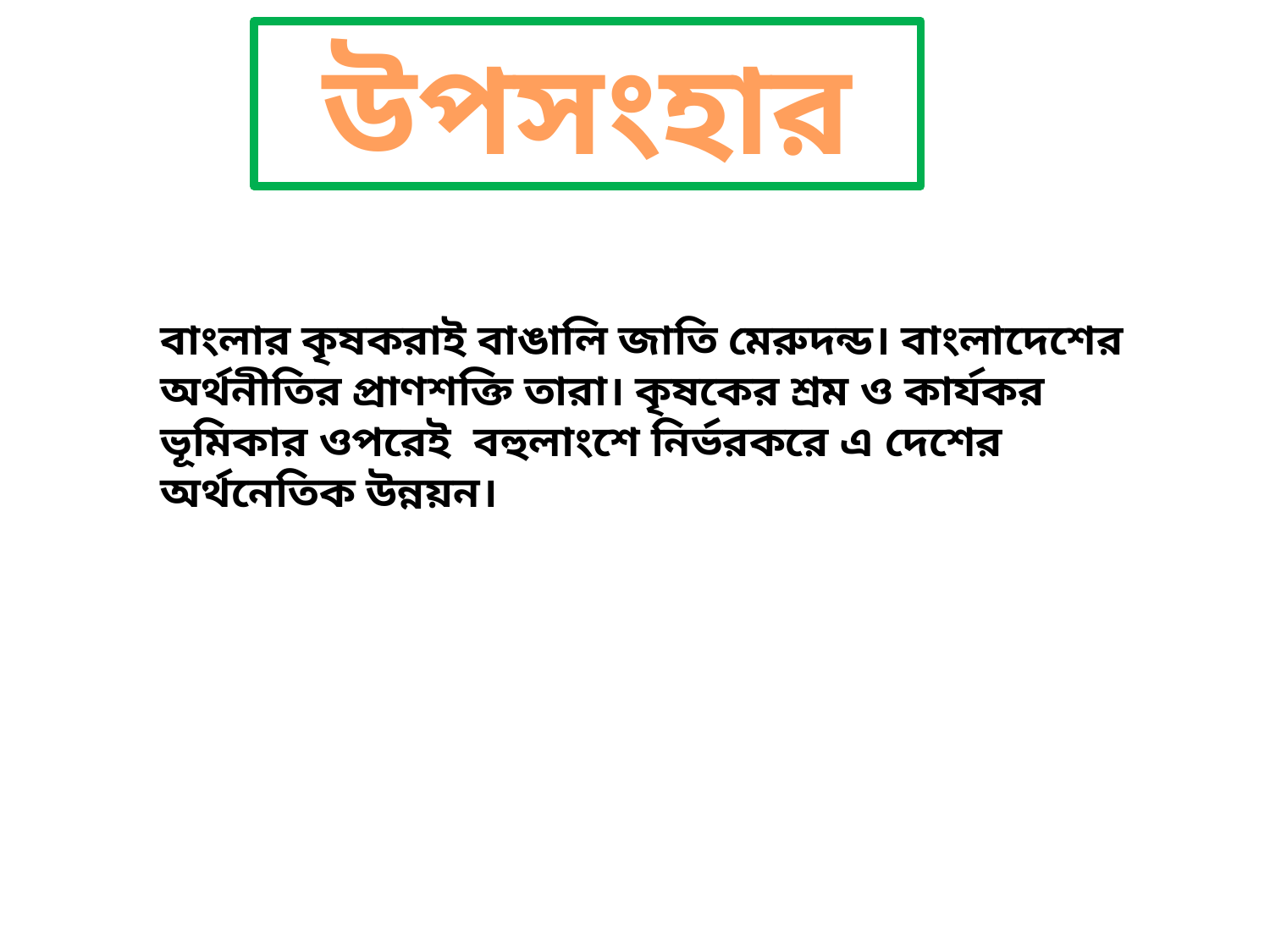

উপসংহার
বাংলার কৃষকরাই বাঙালি জাতি মেরুদন্ড। বাংলাদেশের অর্থনীতির প্রাণশক্তি তারা। কৃষকের শ্রম ও কার্যকর ভূমিকার ওপরেই  বহুলাংশে নির্ভরকরে এ দেশের অর্থনেতিক উন্নয়ন।